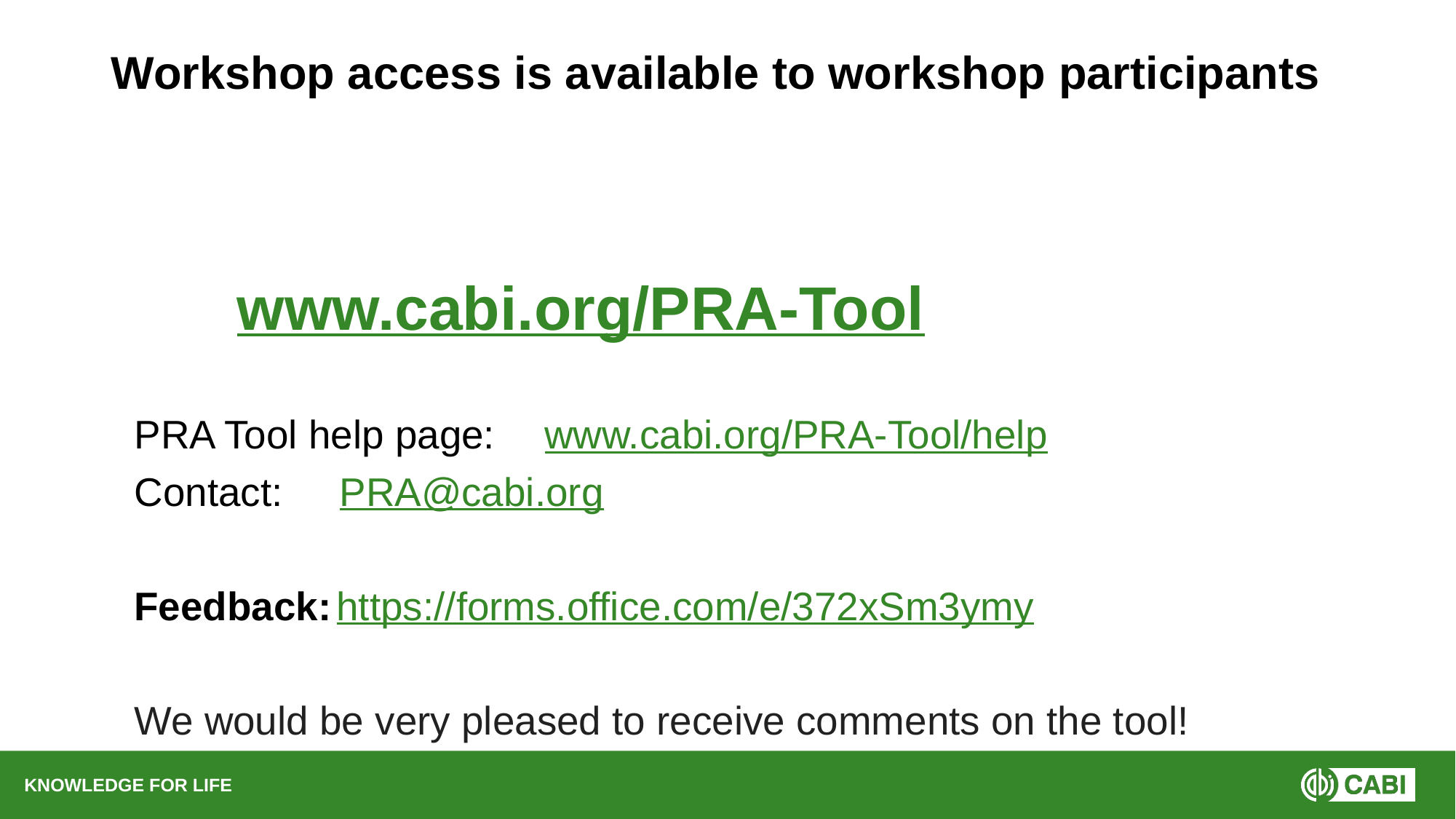

# Workshop access is available to workshop participants
		www.cabi.org/PRA-Tool

PRA Tool help page:	www.cabi.org/PRA-Tool/help
Contact: 			PRA@cabi.org

Feedback: https://forms.office.com/e/372xSm3ymy

We would be very pleased to receive comments on the tool!